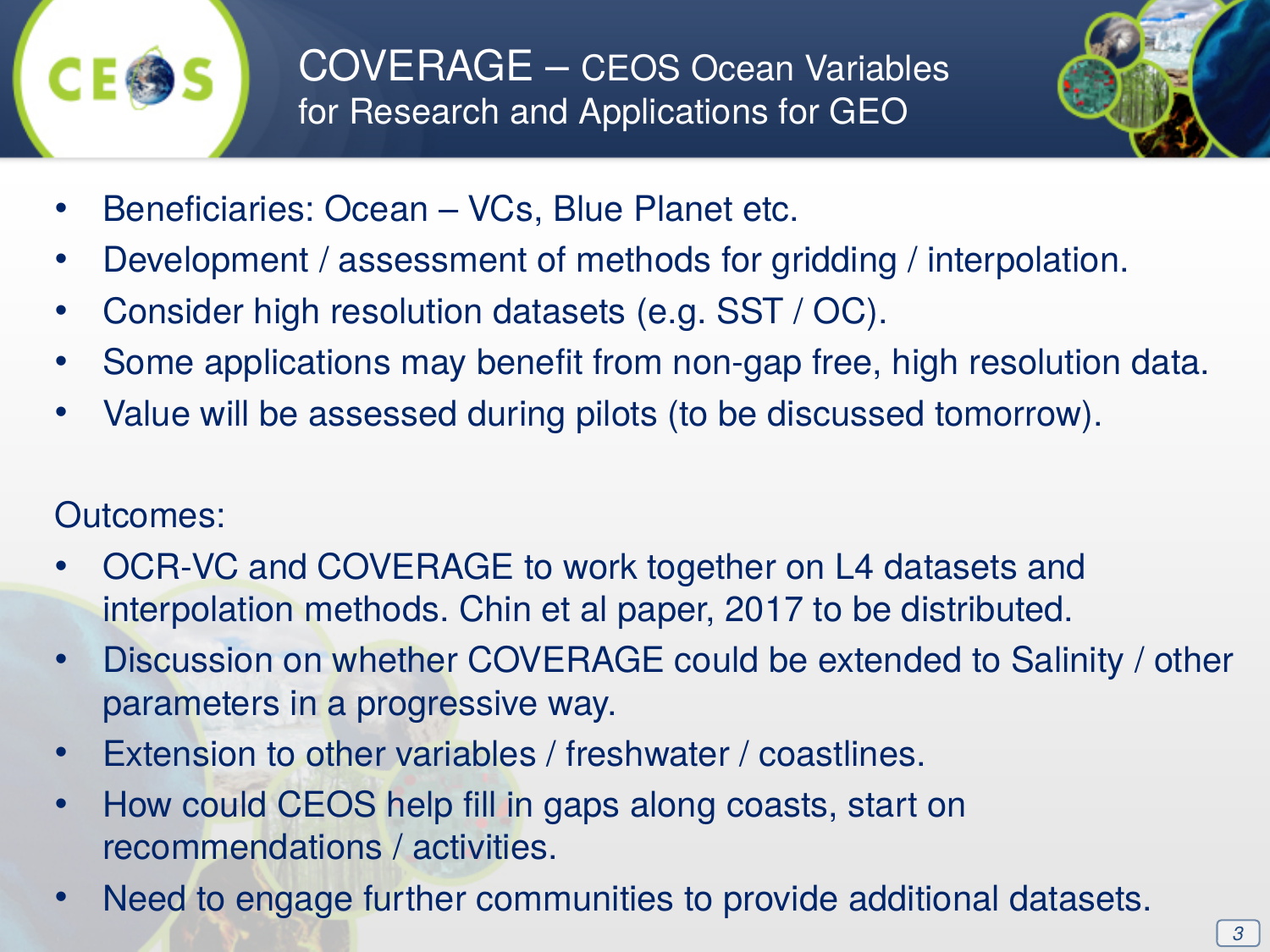

COVERAGE – CEOS Ocean Variables for Research and Applications for GEO
Beneficiaries: Ocean – VCs, Blue Planet etc.
Development / assessment of methods for gridding / interpolation.
Consider high resolution datasets (e.g. SST / OC).
Some applications may benefit from non-gap free, high resolution data.
Value will be assessed during pilots (to be discussed tomorrow).

Outcomes:
OCR-VC and COVERAGE to work together on L4 datasets and interpolation methods. Chin et al paper, 2017 to be distributed.
Discussion on whether COVERAGE could be extended to Salinity / other parameters in a progressive way.
Extension to other variables / freshwater / coastlines.
How could CEOS help fill in gaps along coasts, start on recommendations / activities.
Need to engage further communities to provide additional datasets.
3